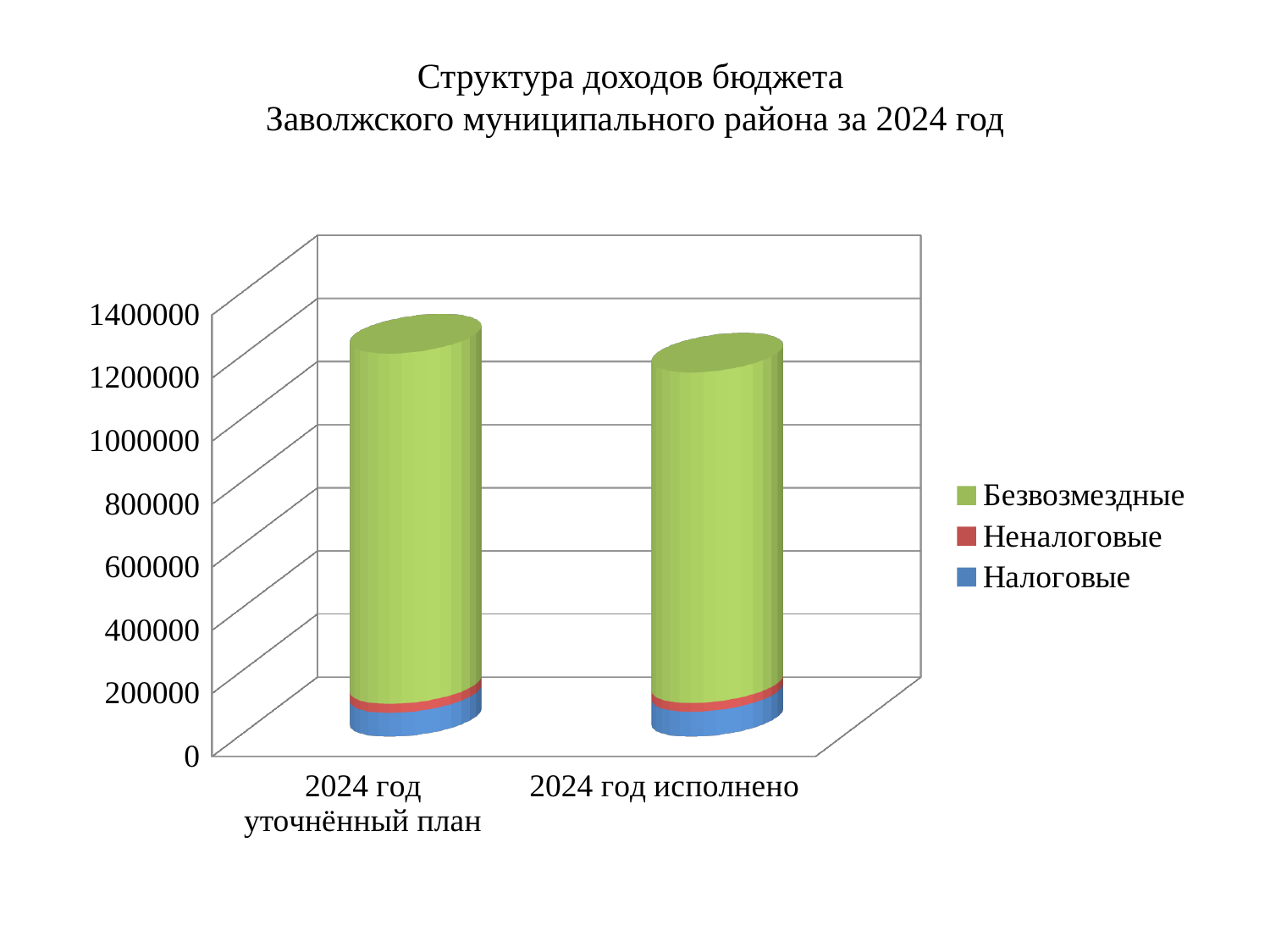

# Структура доходов бюджета Заволжского муниципального района за 2024 год

[unsupported chart]